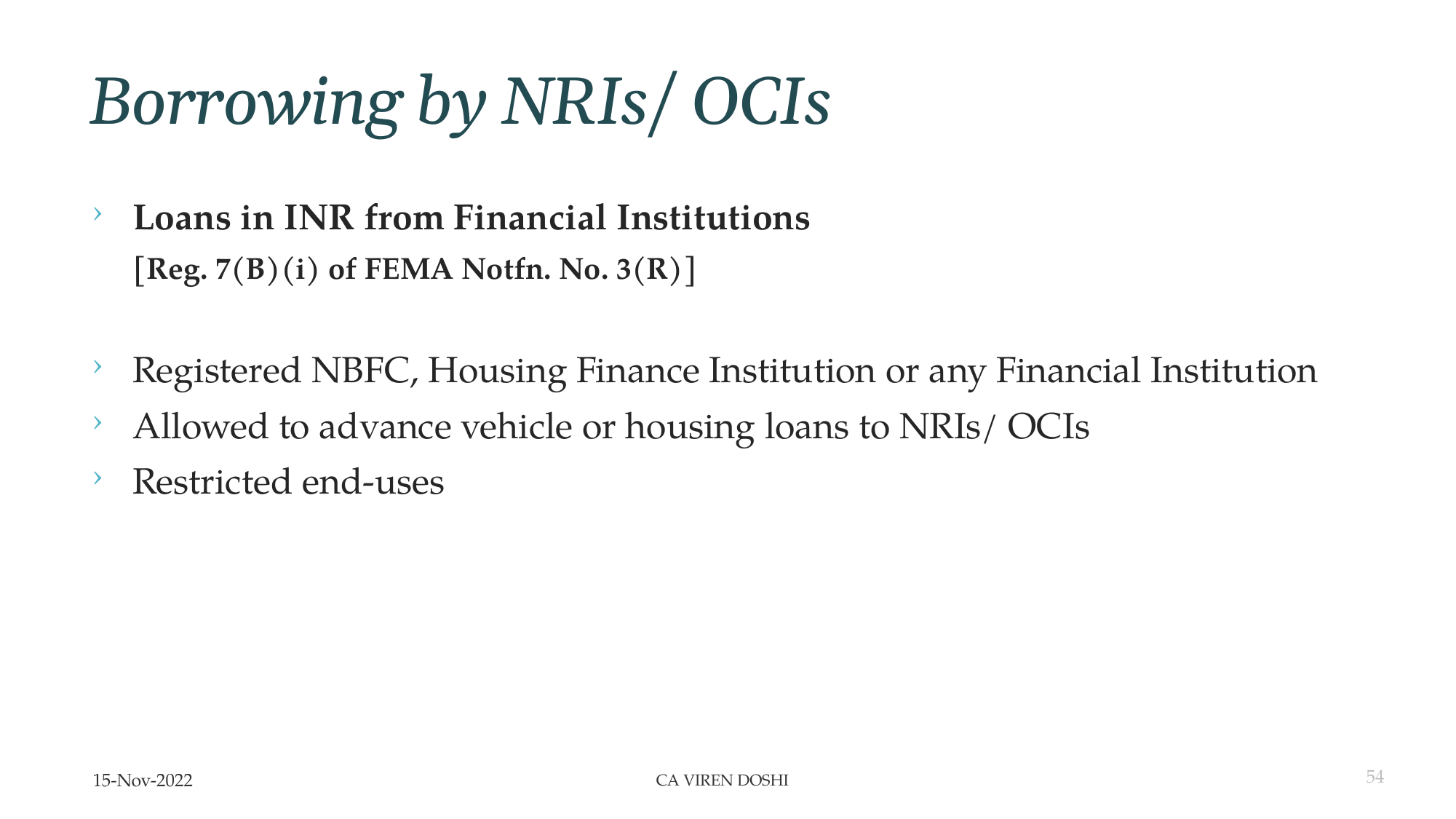

# Borrowing by NRIs/ OCIs
Loans in INR from Financial Institutions
[Reg. 7(B)(i) of FEMA Notfn. No. 3(R)]

Registered NBFC, Housing Finance Institution or any Financial Institution
Allowed to advance vehicle or housing loans to NRIs/ OCIs
Restricted end-uses

15-Nov-2022
CA Viren Doshi
54